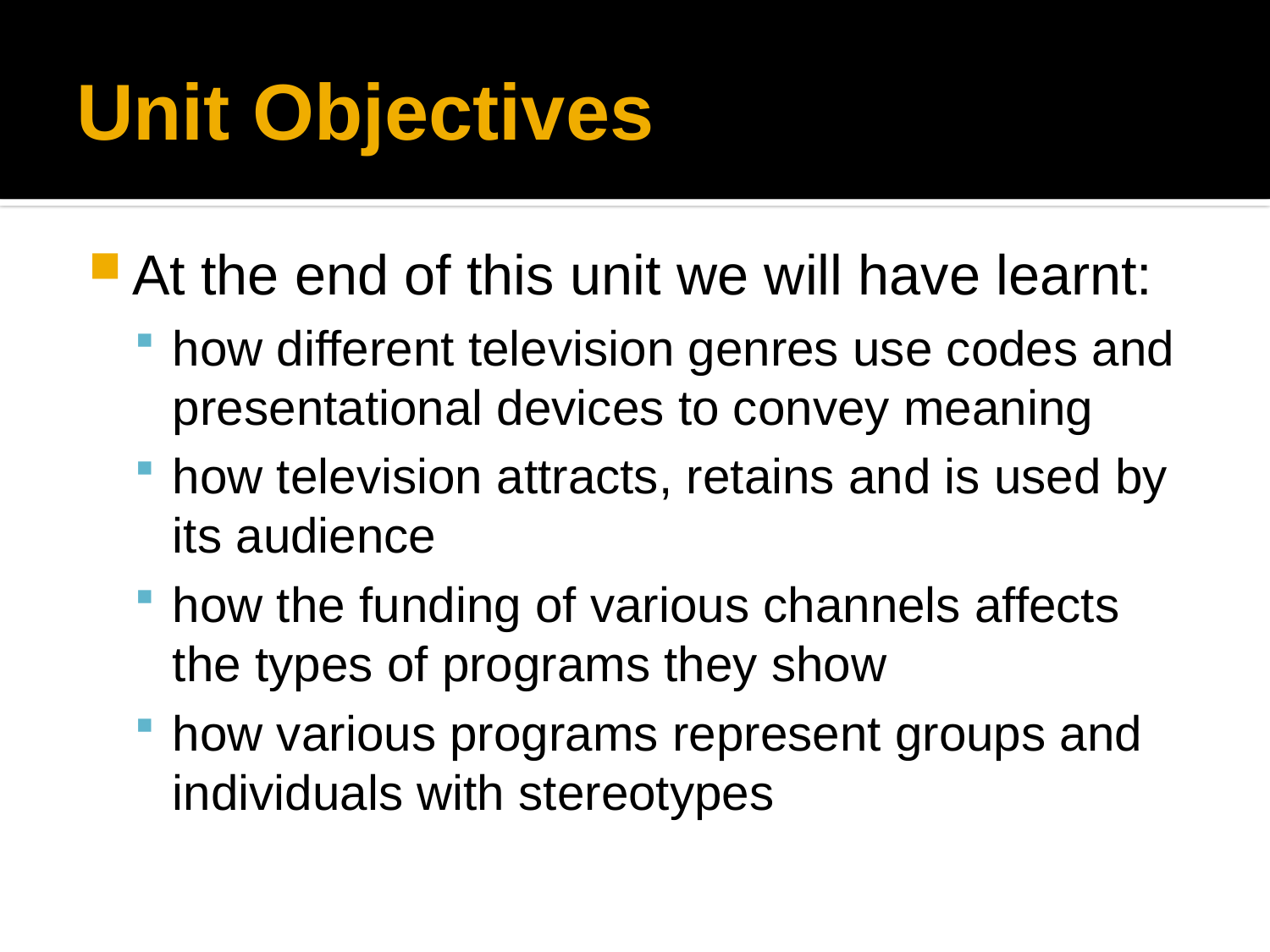

# Unit Objectives
At the end of this unit we will have learnt:
how different television genres use codes and presentational devices to convey meaning
how television attracts, retains and is used by its audience
how the funding of various channels affects the types of programs they show
how various programs represent groups and individuals with stereotypes